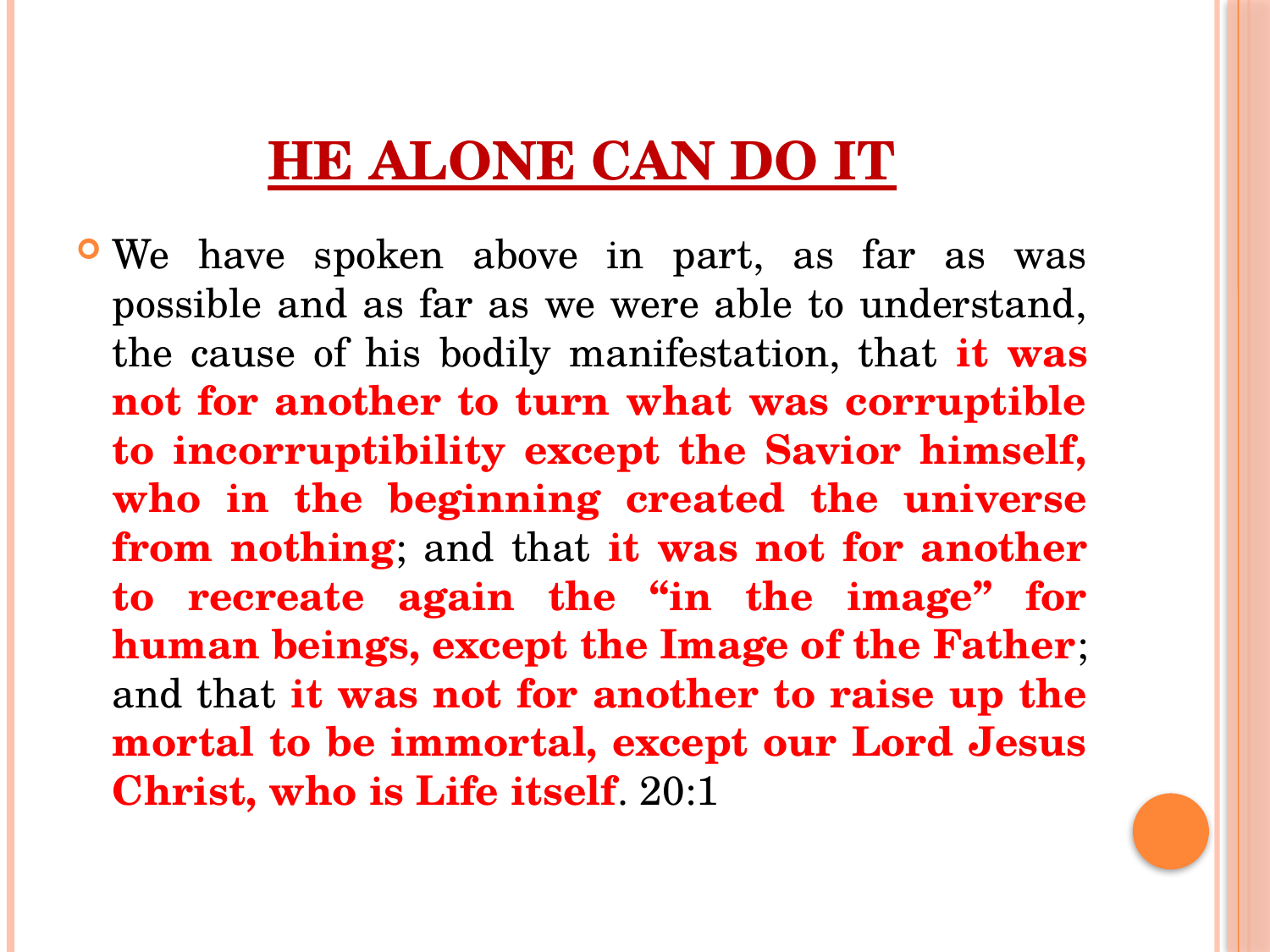

# HE alone can do it
We have spoken above in part, as far as was possible and as far as we were able to understand, the cause of his bodily manifestation, that it was not for another to turn what was corruptible to incorruptibility except the Savior himself, who in the beginning created the universe from nothing; and that it was not for another to recreate again the “in the image” for human beings, except the Image of the Father; and that it was not for another to raise up the mortal to be immortal, except our Lord Jesus Christ, who is Life itself. 20:1